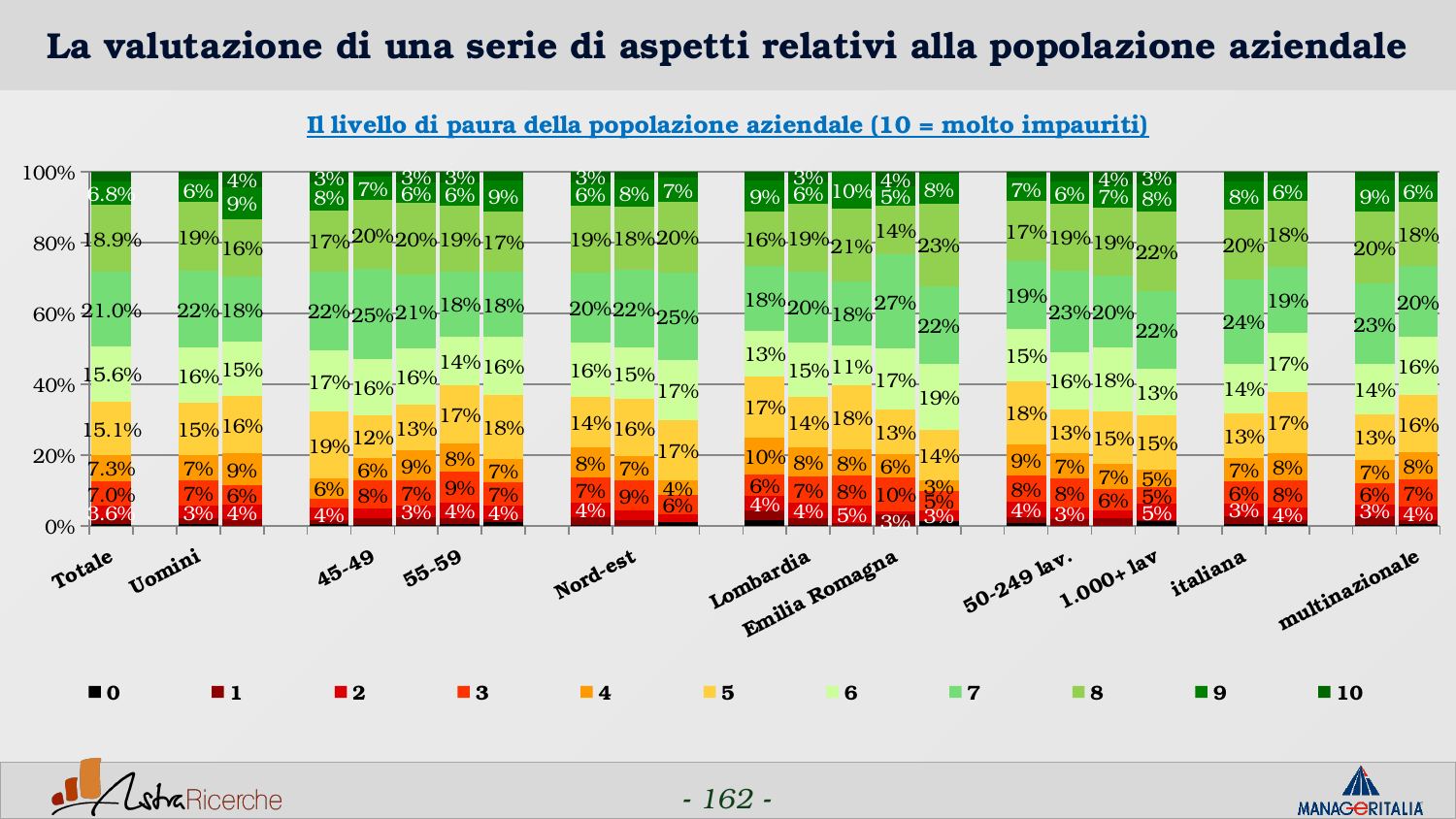

# La valutazione di una serie di aspetti relativi alla popolazione aziendale

### Chart: Il livello di paura della popolazione aziendale (10 = molto impauriti)

| Category | 0 | 1 | 2 | 3 | 4 | 5 | 6 | 7 | 8 | 9 | 10 |
|---|---|---|---|---|---|---|---|---|---|---|---|
| Totale | 0.0048 | 0.0165 | 0.0358 | 0.0702 | 0.073 | 0.1508 | 0.15560000000000002 | 0.2101 | 0.1887 | 0.0675 | 0.0269 |
|  | None | None | None | None | None | None | None | None | None | None | None |
| Uomini | 0.0059 | 0.0161 | 0.0347 | 0.0735 | 0.0693 | 0.1479 | 0.1564 | 0.2164 | 0.19440000000000002 | 0.0626 | 0.022799999999999997 |
| Donne | 0.0 | 0.018600000000000002 | 0.0409 | 0.0558 | 0.0892 | 0.1636 | 0.1524 | 0.1822 | 0.1636 | 0.0892 | 0.0446 |
|  | None | None | None | None | None | None | None | None | None | None | None |
| <44 | 0.0052 | 0.0104 | 0.0365 | 0.026000000000000002 | 0.057300000000000004 | 0.1875 | 0.17190000000000003 | 0.22399999999999998 | 0.17190000000000003 | 0.0781 | 0.031200000000000002 |
| 45-49 | 0.0034999999999999996 | 0.0174 | 0.0279 | 0.0801 | 0.06269999999999999 | 0.122 | 0.1568 | 0.2544 | 0.19510000000000002 | 0.0662 | 0.0139 |
| 50-54 | 0.0024 | 0.021400000000000002 | 0.0333 | 0.0713 | 0.0855 | 0.1283 | 0.1591 | 0.209 | 0.20190000000000002 | 0.057 | 0.030899999999999997 |
| 55-59 | 0.005600000000000001 | 0.0168 | 0.044800000000000006 | 0.0868 | 0.0784 | 0.1653 | 0.1373 | 0.1821 | 0.1877 | 0.0644 | 0.0308 |
| 60+ | 0.0103 | 0.0103 | 0.0359 | 0.0667 | 0.0667 | 0.1795 | 0.1641 | 0.18460000000000001 | 0.16920000000000002 | 0.0872 | 0.0256 |
|  | None | None | None | None | None | None | None | None | None | None | None |
| Nord-ovest | 0.0042 | 0.0212 | 0.0414 | 0.0701 | 0.0839 | 0.1433 | 0.155 | 0.19640000000000002 | 0.18899999999999997 | 0.06480000000000001 | 0.0308 |
| Nord-est | 0.0 | 0.0172 | 0.0259 | 0.0862 | 0.069 | 0.1595 | 0.1466 | 0.2198 | 0.17670000000000002 | 0.0776 | 0.0216 |
| Centro/Sud | 0.0111 | 0.0 | 0.022099999999999998 | 0.0554 | 0.0406 | 0.1697 | 0.1697 | 0.24719999999999998 | 0.1993 | 0.0664 | 0.018500000000000003 |
|  | None | None | None | None | None | None | None | None | None | None | None |
| Piemonte | 0.0172 | 0.0259 | 0.0431 | 0.0603 | 0.10339999999999999 | 0.1724 | 0.1293 | 0.18100000000000002 | 0.1552 | 0.0862 | 0.0259 |
| Lombardia | 0.0026 | 0.0206 | 0.0425 | 0.07339999999999999 | 0.0824 | 0.1429 | 0.15439999999999998 | 0.19820000000000002 | 0.1918 | 0.0605 | 0.030899999999999997 |
| Veneto | 0.0 | 0.009399999999999999 | 0.0472 | 0.0849 | 0.0755 | 0.17920000000000003 | 0.11320000000000001 | 0.17920000000000003 | 0.2075 | 0.1038 | 0.0 |
| Emilia Romagna | 0.0 | 0.0319 | 0.0106 | 0.09570000000000001 | 0.0638 | 0.1277 | 0.1702 | 0.266 | 0.1383 | 0.053200000000000004 | 0.0426 |
| Lazio | 0.015 | 0.0 | 0.0301 | 0.0526 | 0.0301 | 0.1429 | 0.188 | 0.218 | 0.23309999999999997 | 0.0827 | 0.0075 |
|  | None | None | None | None | None | None | None | None | None | None | None |
| 1-50 lav. | 0.0085 | 0.0169 | 0.042300000000000004 | 0.0761 | 0.0867 | 0.1776 | 0.14800000000000002 | 0.19030000000000002 | 0.17120000000000002 | 0.0655 | 0.0169 |
| 50-249 lav. | 0.0 | 0.0191 | 0.0319 | 0.083 | 0.0702 | 0.1255 | 0.1617 | 0.2298 | 0.18719999999999998 | 0.0638 | 0.0277 |
| 250-999 lav. | 0.0 | 0.022099999999999998 | 0.022099999999999998 | 0.0588 | 0.0735 | 0.1471 | 0.1801 | 0.2022 | 0.1912 | 0.0662 | 0.0368 |
| 1.000+ lav | 0.0127 | 0.0042 | 0.0464 | 0.0464 | 0.0506 | 0.1519 | 0.1308 | 0.2194 | 0.2236 | 0.0802 | 0.0338 |
|  | None | None | None | None | None | None | None | None | None | None | None |
| italiana | 0.0048 | 0.023799999999999998 | 0.0349 | 0.061900000000000004 | 0.0667 | 0.12539999999999998 | 0.1413 | 0.23809999999999998 | 0.19519999999999998 | 0.081 | 0.027000000000000003 |
| estera | 0.0049 | 0.0109 | 0.0365 | 0.0766 | 0.0779 | 0.1703 | 0.16670000000000001 | 0.1886 | 0.1837 | 0.0572 | 0.0268 |
|  | None | None | None | None | None | None | None | None | None | None | None |
| nazionale | 0.002 | 0.0259 | 0.0319 | 0.061900000000000004 | 0.0659 | 0.1277 | 0.1417 | 0.2275 | 0.2036 | 0.0858 | 0.0259 |
| multinazionale | 0.0063 | 0.0116 | 0.0379 | 0.0747 | 0.0768 | 0.163 | 0.163 | 0.20079999999999998 | 0.1809 | 0.057800000000000004 | 0.0273 |